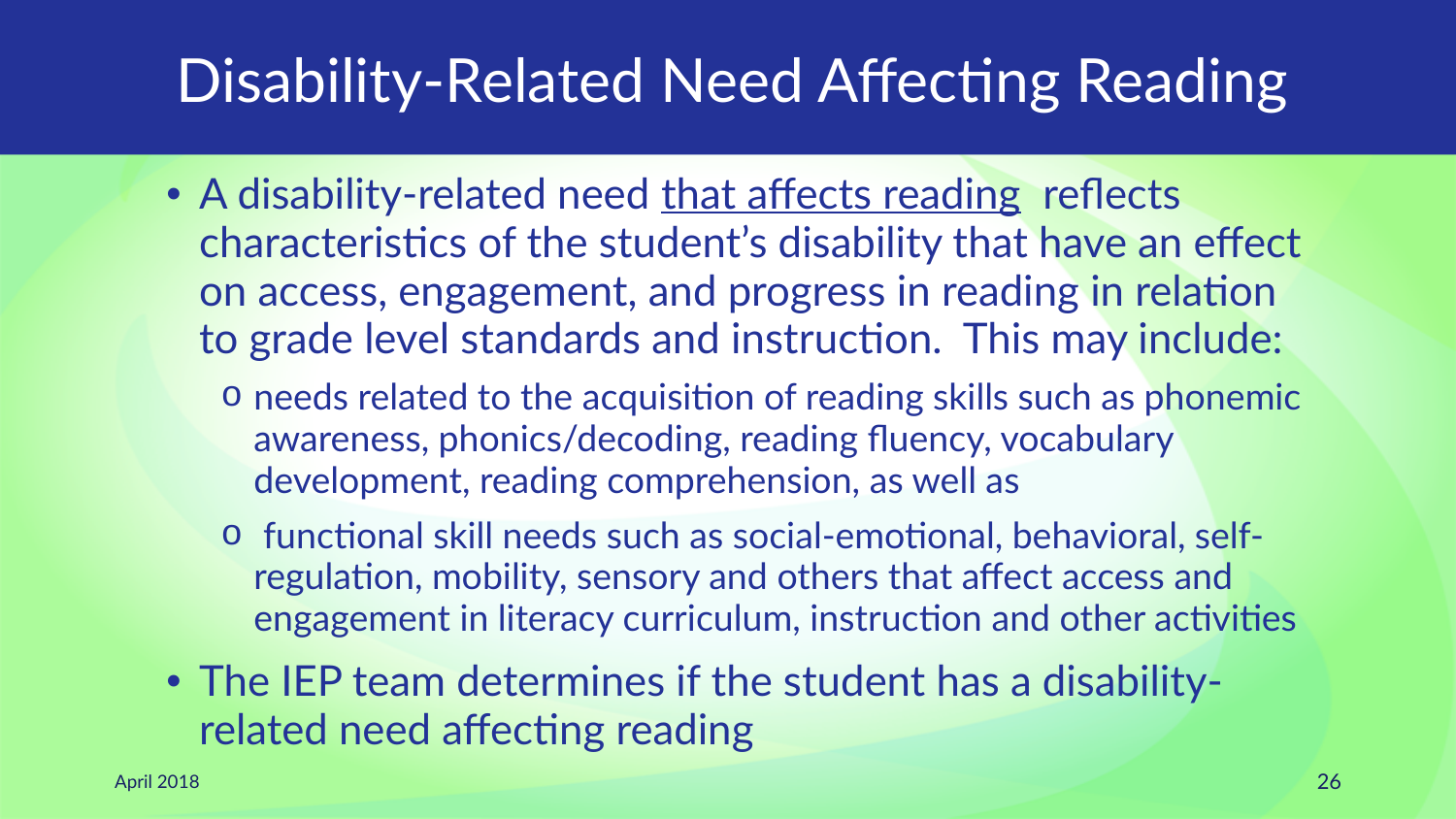

# Disability-Related Need Affecting Reading
A disability-related need that affects reading  reflects characteristics of the student’s disability that have an effect on access, engagement, and progress in reading in relation to grade level standards and instruction.  This may include:
needs related to the acquisition of reading skills such as phonemic awareness, phonics/decoding, reading fluency, vocabulary development, reading comprehension, as well as
 functional skill needs such as social-emotional, behavioral, self-regulation, mobility, sensory and others that affect access and engagement in literacy curriculum, instruction and other activities
The IEP team determines if the student has a disability-related need affecting reading

April 2018
26